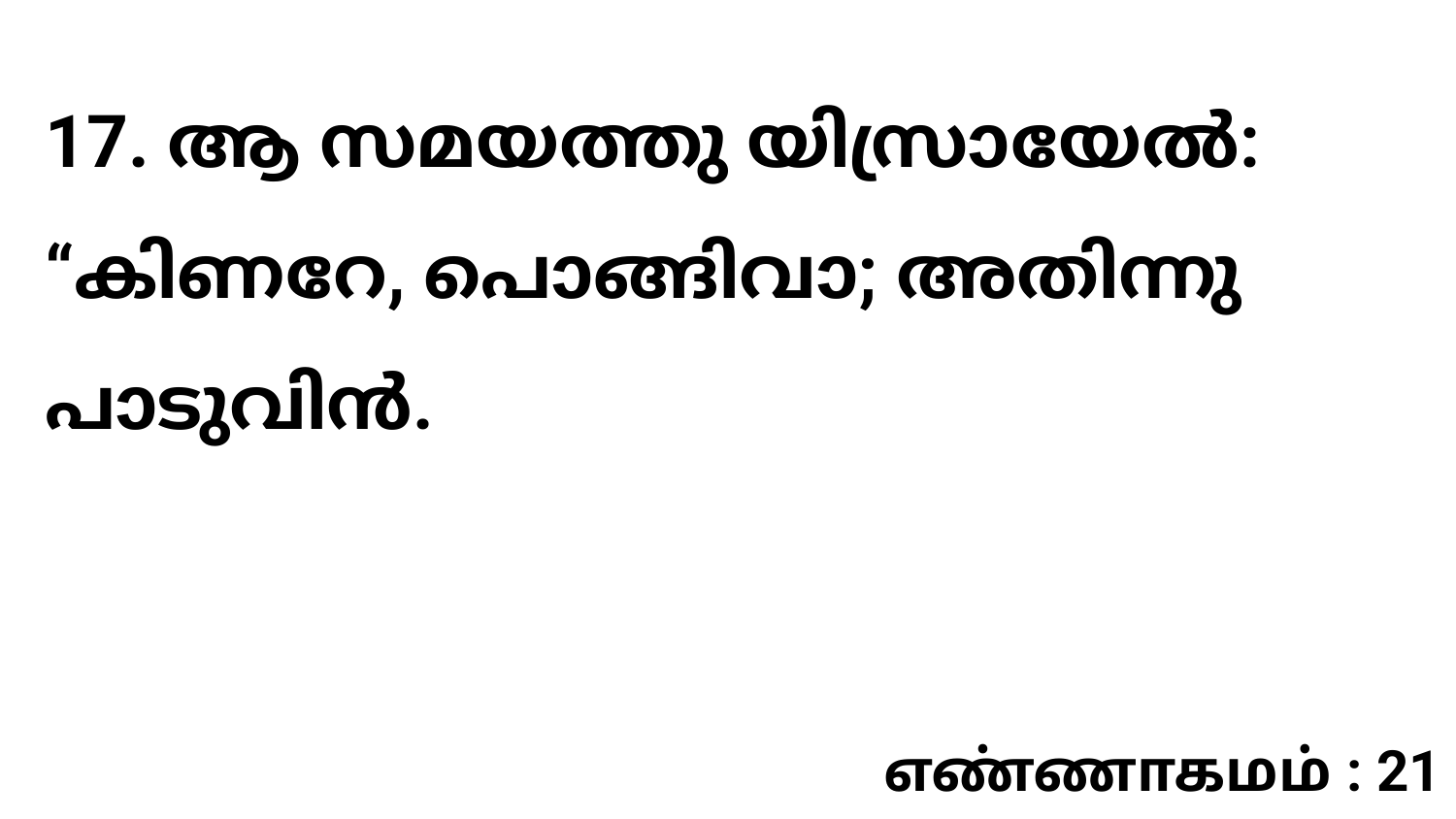

17. ആ സമയത്തു യിസ്രായേൽ: “കിണറേ, പൊങ്ങിവാ; അതിന്നു പാടുവിൻ.
எண்ணாகமம் : 21